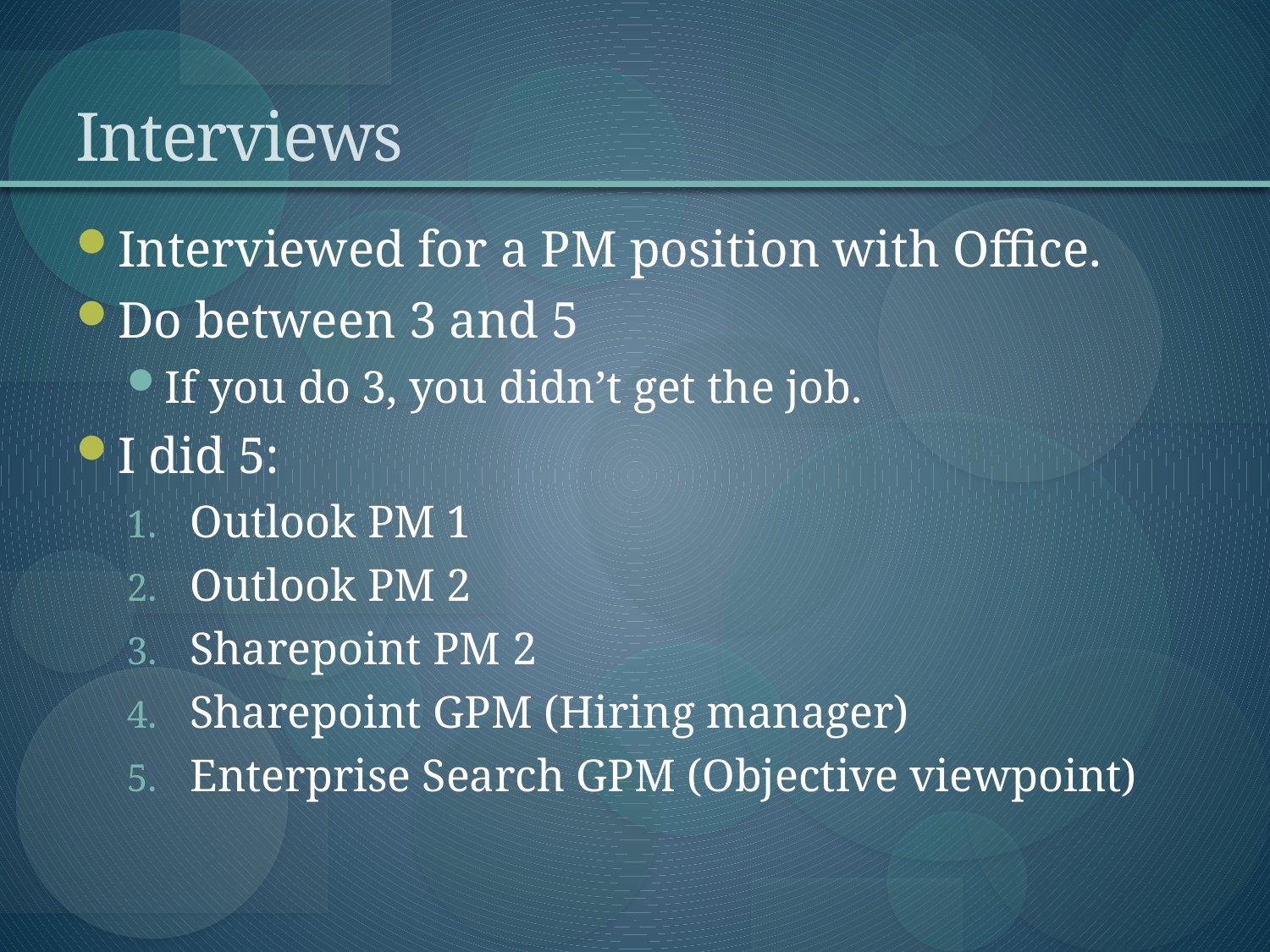

# Interviews
Interviewed for a PM position with Office.
Do between 3 and 5
If you do 3, you didn’t get the job.
I did 5:
Outlook PM 1
Outlook PM 2
Sharepoint PM 2
Sharepoint GPM (Hiring manager)
Enterprise Search GPM (Objective viewpoint)